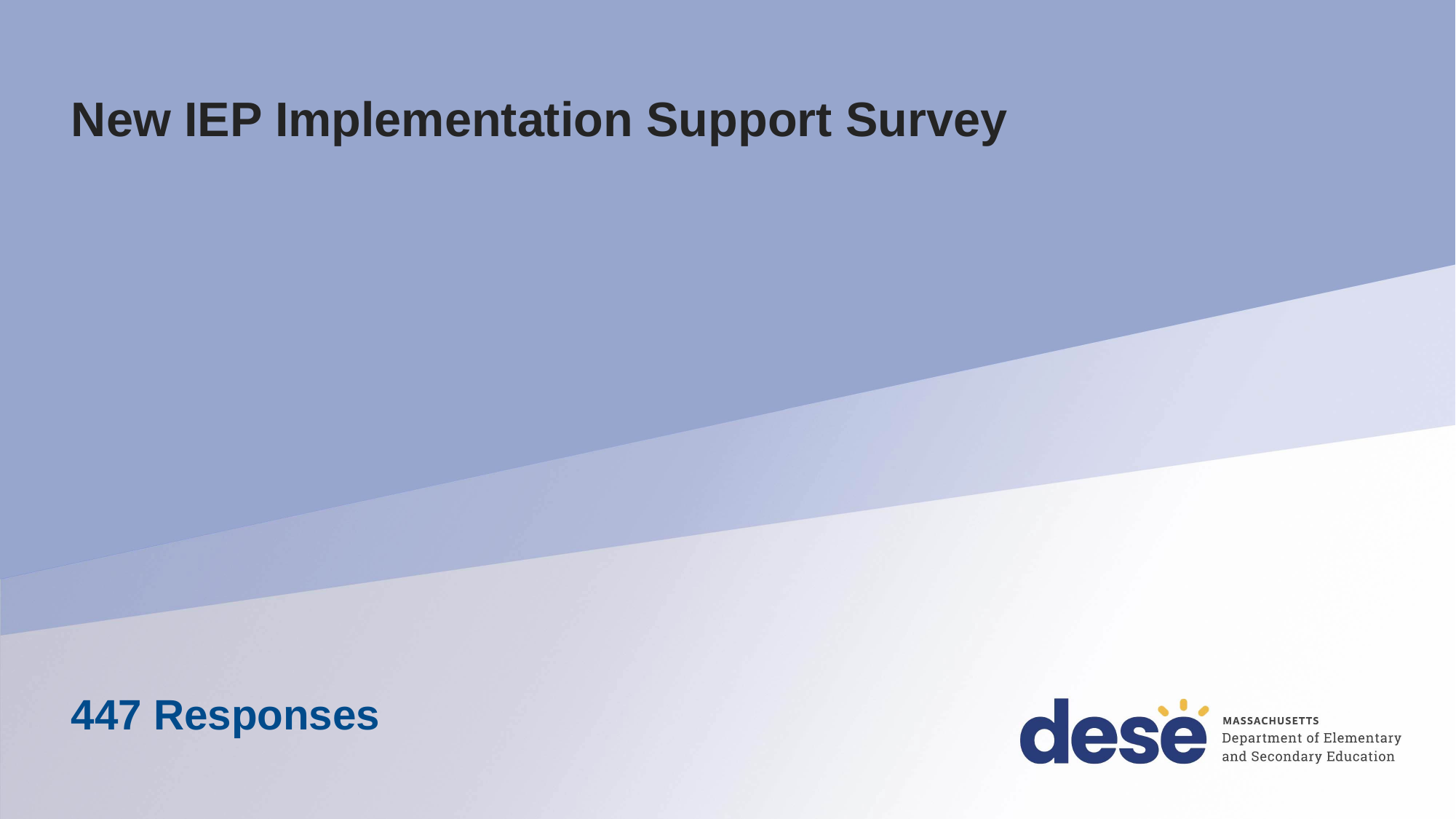

# New IEP Implementation Support Survey

447 Responses